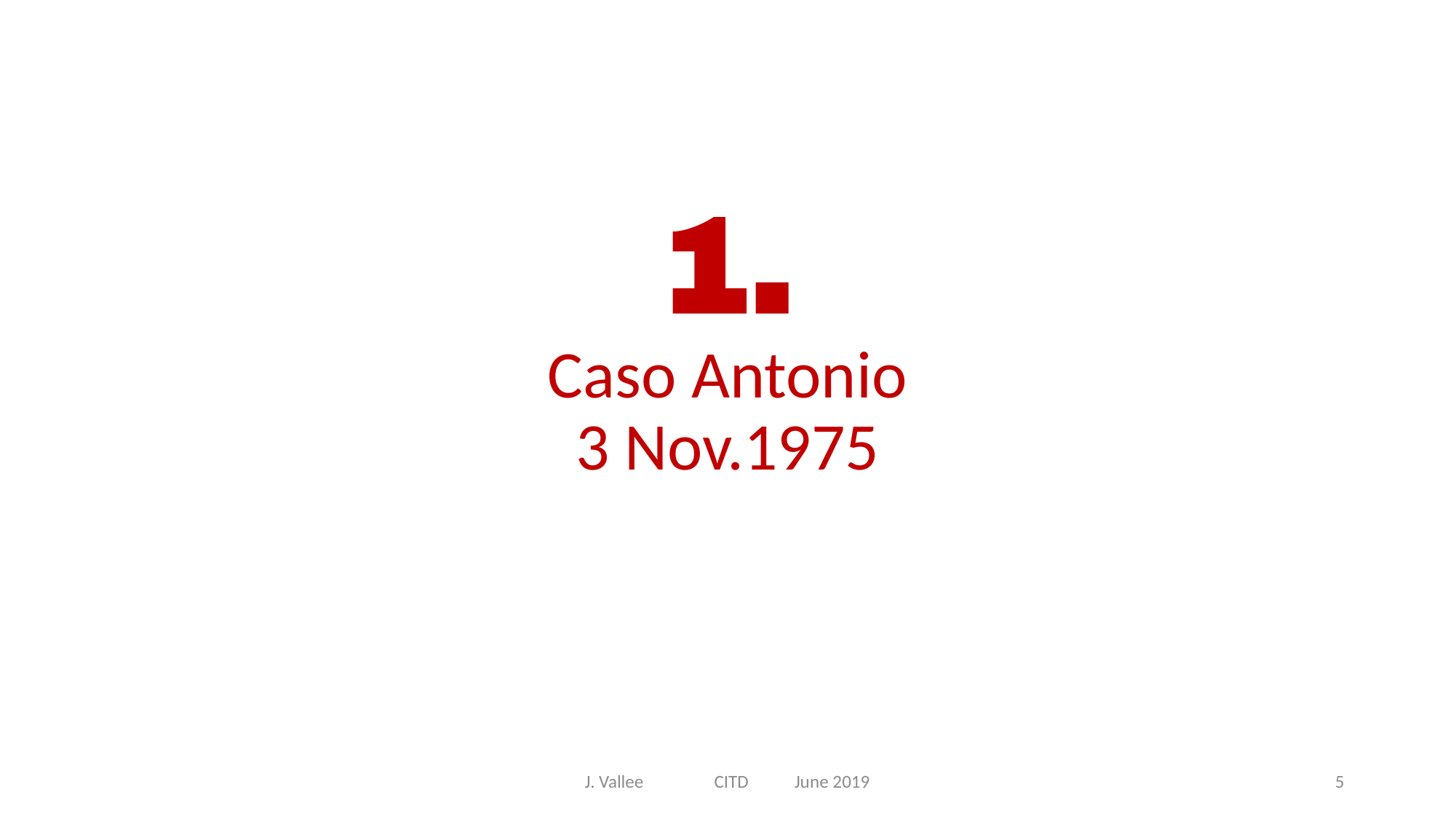

# 1. Caso Antonio 3 Nov.1975
J. Vallee                 CITD           June 2019
5